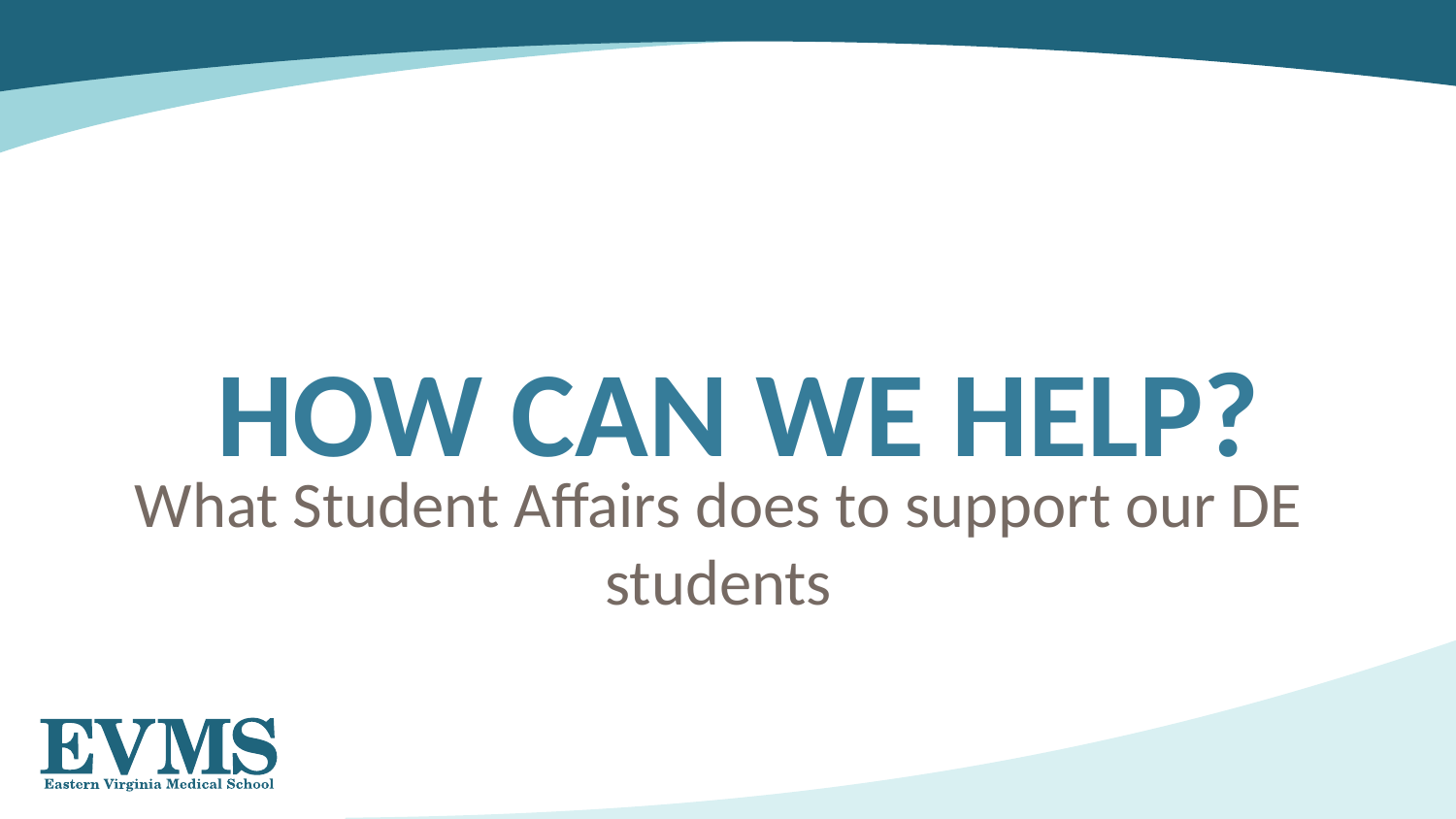

# How can we help?
What Student Affairs does to support our DE students